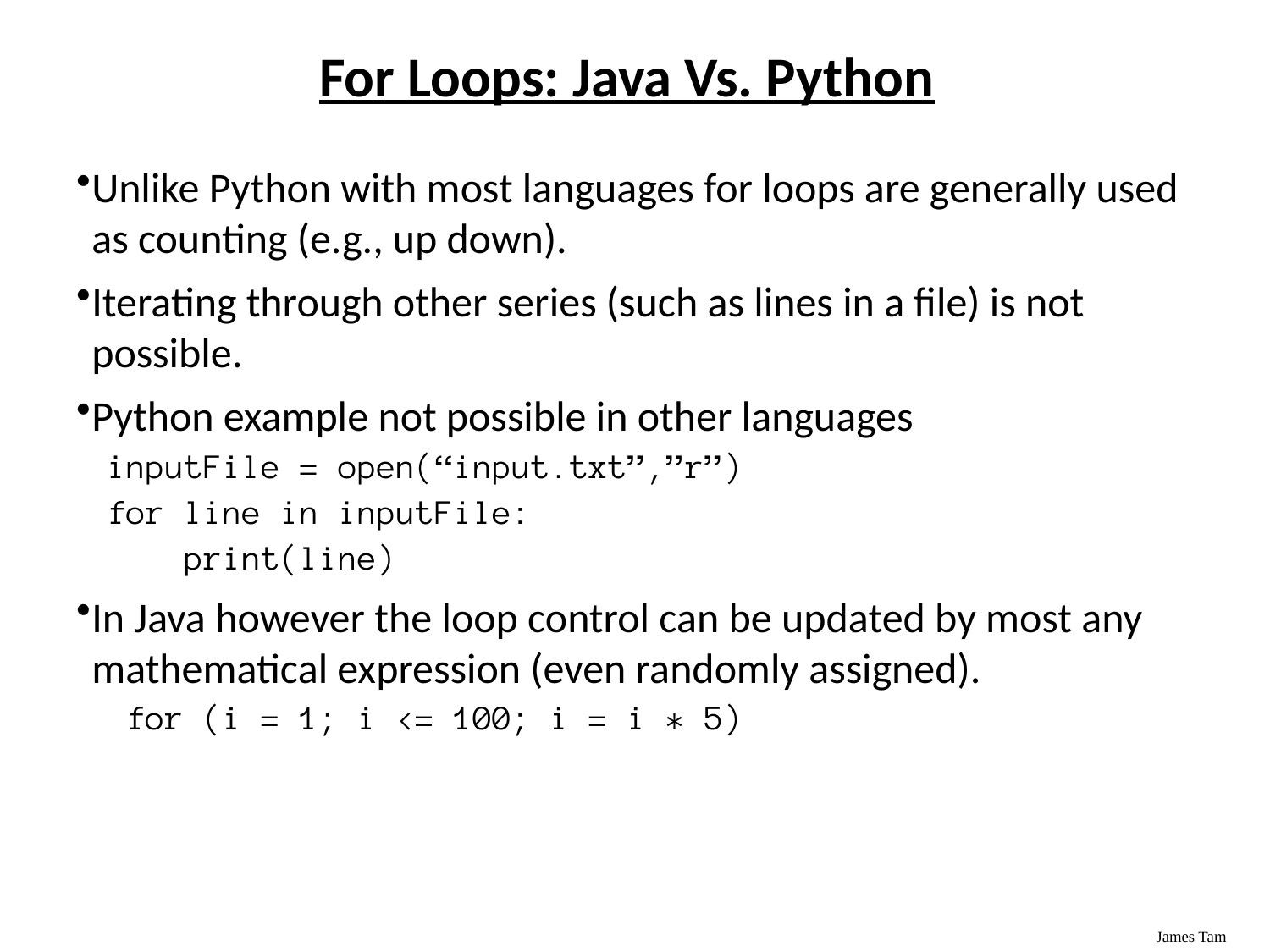

# For Loops: Java Vs. Python
Unlike Python with most languages for loops are generally used as counting (e.g., up down).
Iterating through other series (such as lines in a file) is not possible.
Python example not possible in other languages
inputFile = open(“input.txt”,”r”)
for line in inputFile:
    print(line)
In Java however the loop control can be updated by most any mathematical expression (even randomly assigned).
 for (i = 1; i <= 100; i = i * 5)